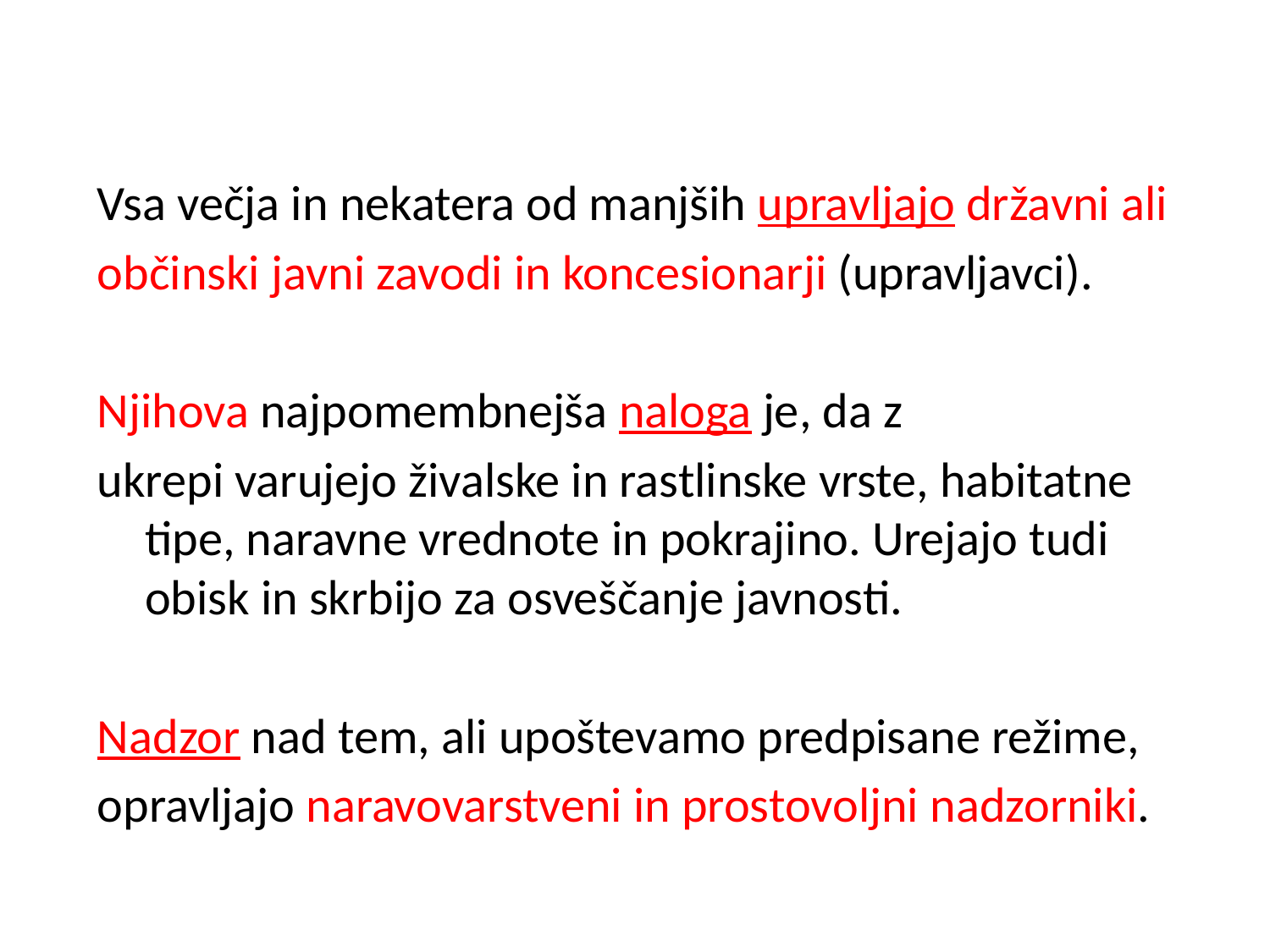

Vsa večja in nekatera od manjših upravljajo državni ali
občinski javni zavodi in koncesionarji (upravljavci).

Njihova najpomembnejša naloga je, da z
ukrepi varujejo živalske in rastlinske vrste, habitatne tipe, naravne vrednote in pokrajino. Urejajo tudi obisk in skrbijo za osveščanje javnosti.

Nadzor nad tem, ali upoštevamo predpisane režime,
opravljajo naravovarstveni in prostovoljni nadzorniki.